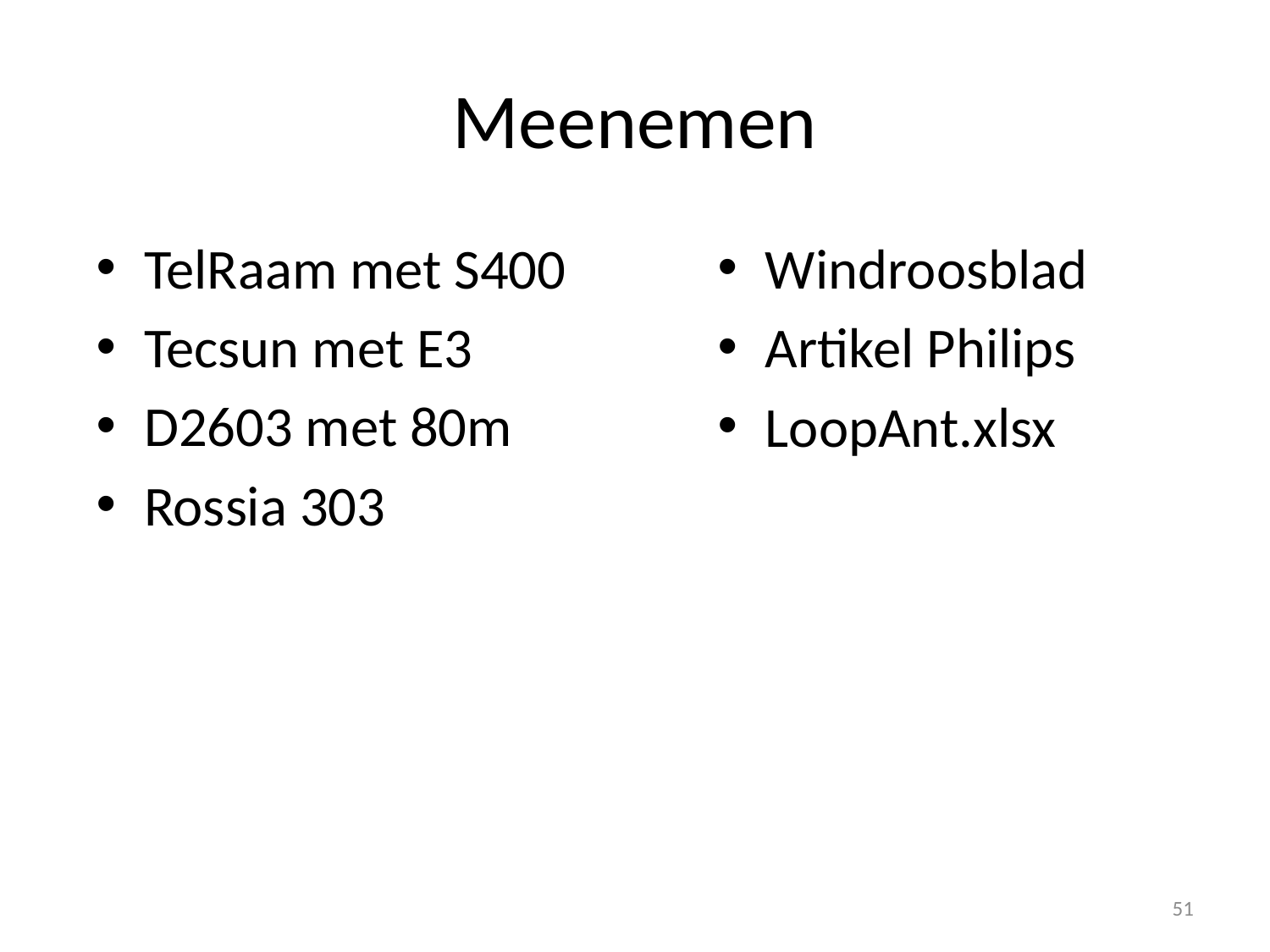

# Meenemen
TelRaam met S400
Tecsun met E3
D2603 met 80m
Rossia 303

Windroosblad
Artikel Philips
LoopAnt.xlsx
51